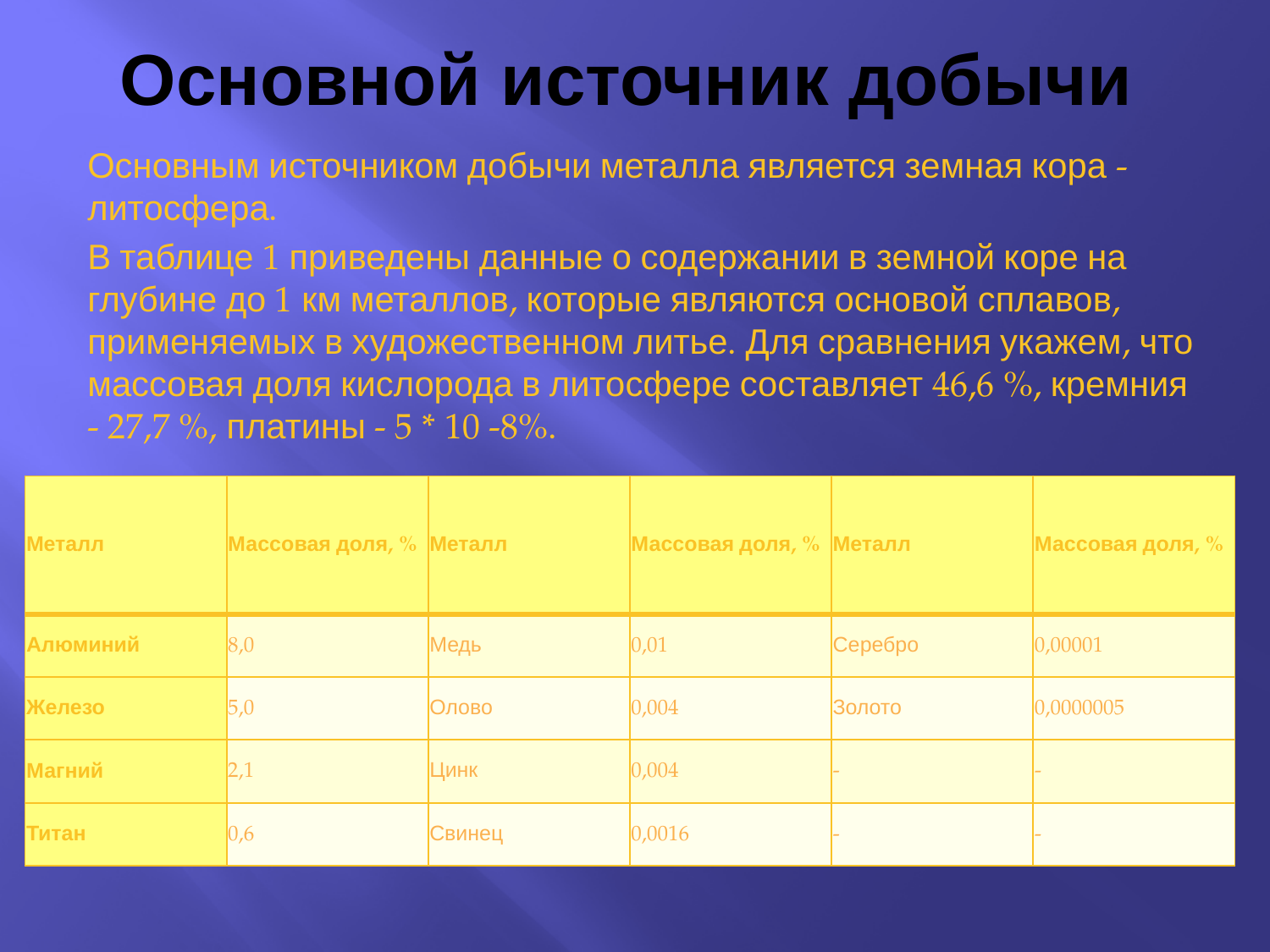

# Основной источник добычи
Основным источником добычи металла является земная кора - литосфера.
В таблице 1 приведены данные о содержании в земной коре на глубине до 1 км металлов, которые являются основой сплавов, применяемых в художественном литье. Для сравнения укажем, что массовая доля кислорода в литосфере составляет 46,6 %, кремния - 27,7 %, платины - 5 * 10 -8%.
| Металл | Массовая доля, % | Металл | Массовая доля, % | Металл | Массовая доля, % |
| --- | --- | --- | --- | --- | --- |
| Алюминий | 8,0 | Медь | 0,01 | Серебро | 0,00001 |
| Железо | 5,0 | Олово | 0,004 | Золото | 0,0000005 |
| Магний | 2,1 | Цинк | 0,004 | - | - |
| Титан | 0,6 | Свинец | 0,0016 | - | - |